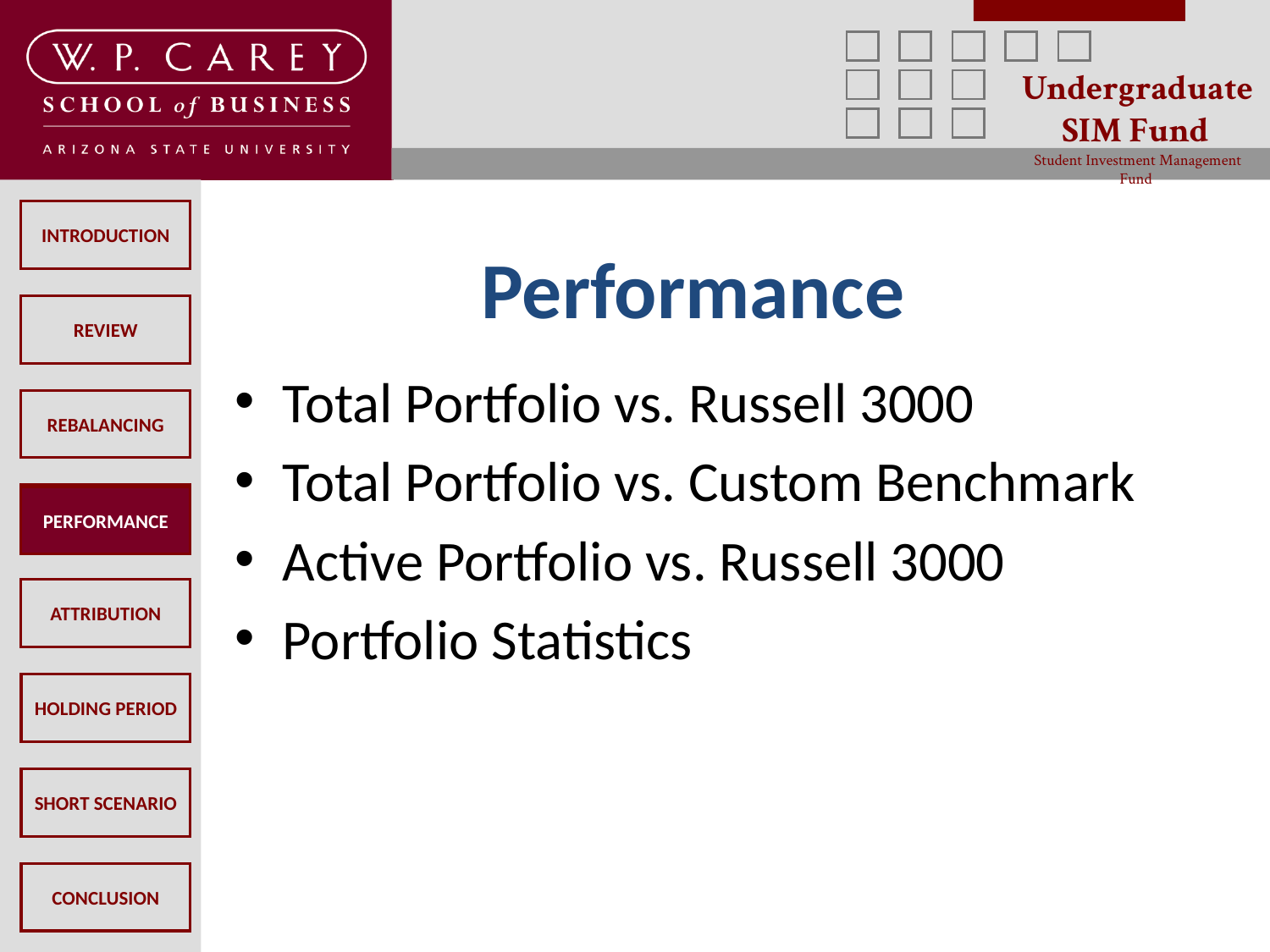

# Performance
Total Portfolio vs. Russell 3000
Total Portfolio vs. Custom Benchmark
Active Portfolio vs. Russell 3000
Portfolio Statistics
PERFORMANCE